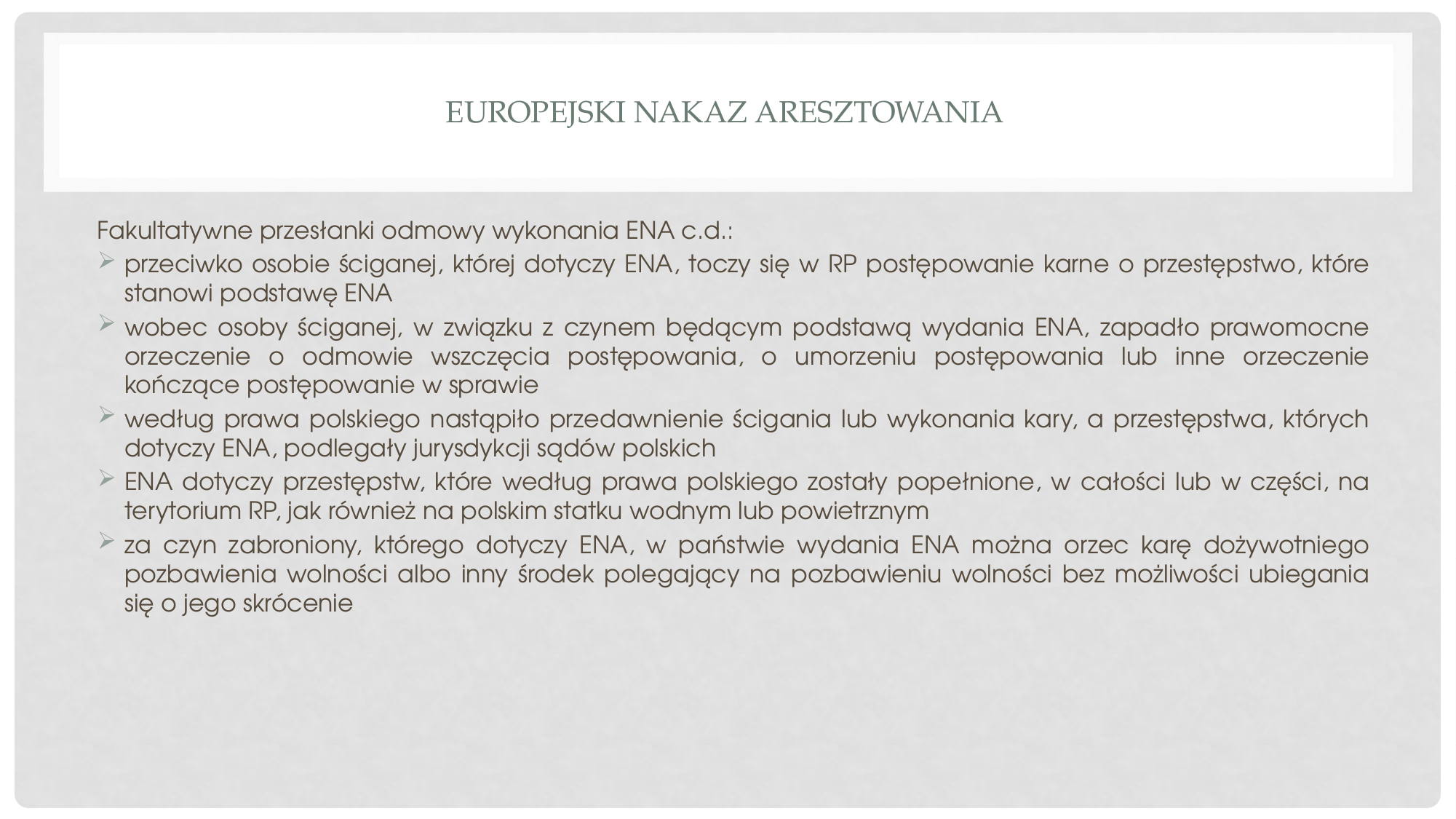

# Europejski nakaz aresztowania
Fakultatywne przesłanki odmowy wykonania ENA c.d.:
przeciwko osobie ściganej, której dotyczy ENA, toczy się w RP postępowanie karne o przestępstwo, które stanowi podstawę ENA
wobec osoby ściganej, w związku z czynem będącym podstawą wydania ENA, zapadło prawomocne orzeczenie o odmowie wszczęcia postępowania, o umorzeniu postępowania lub inne orzeczenie kończące postępowanie w sprawie
według prawa polskiego nastąpiło przedawnienie ścigania lub wykonania kary, a przestępstwa, których dotyczy ENA, podlegały jurysdykcji sądów polskich
ENA dotyczy przestępstw, które według prawa polskiego zostały popełnione, w całości lub w części, na terytorium RP, jak również na polskim statku wodnym lub powietrznym
za czyn zabroniony, którego dotyczy ENA, w państwie wydania ENA można orzec karę dożywotniego pozbawienia wolności albo inny środek polegający na pozbawieniu wolności bez możliwości ubiegania się o jego skrócenie